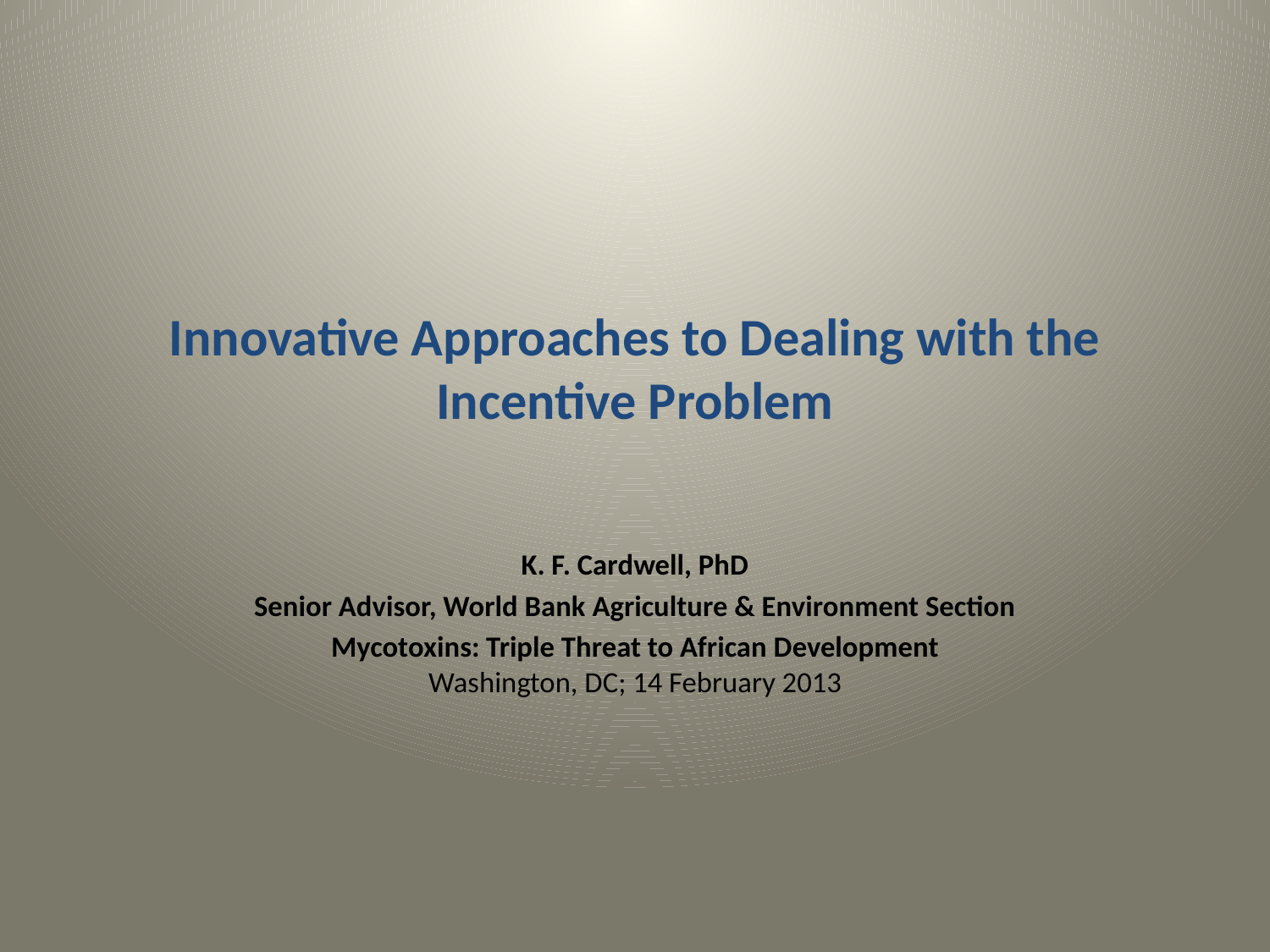

# Innovative Approaches to Dealing with the Incentive Problem
K. F. Cardwell, PhD
Senior Advisor, World Bank Agriculture & Environment Section
Mycotoxins: Triple Threat to African Development
Washington, DC; 14 February 2013